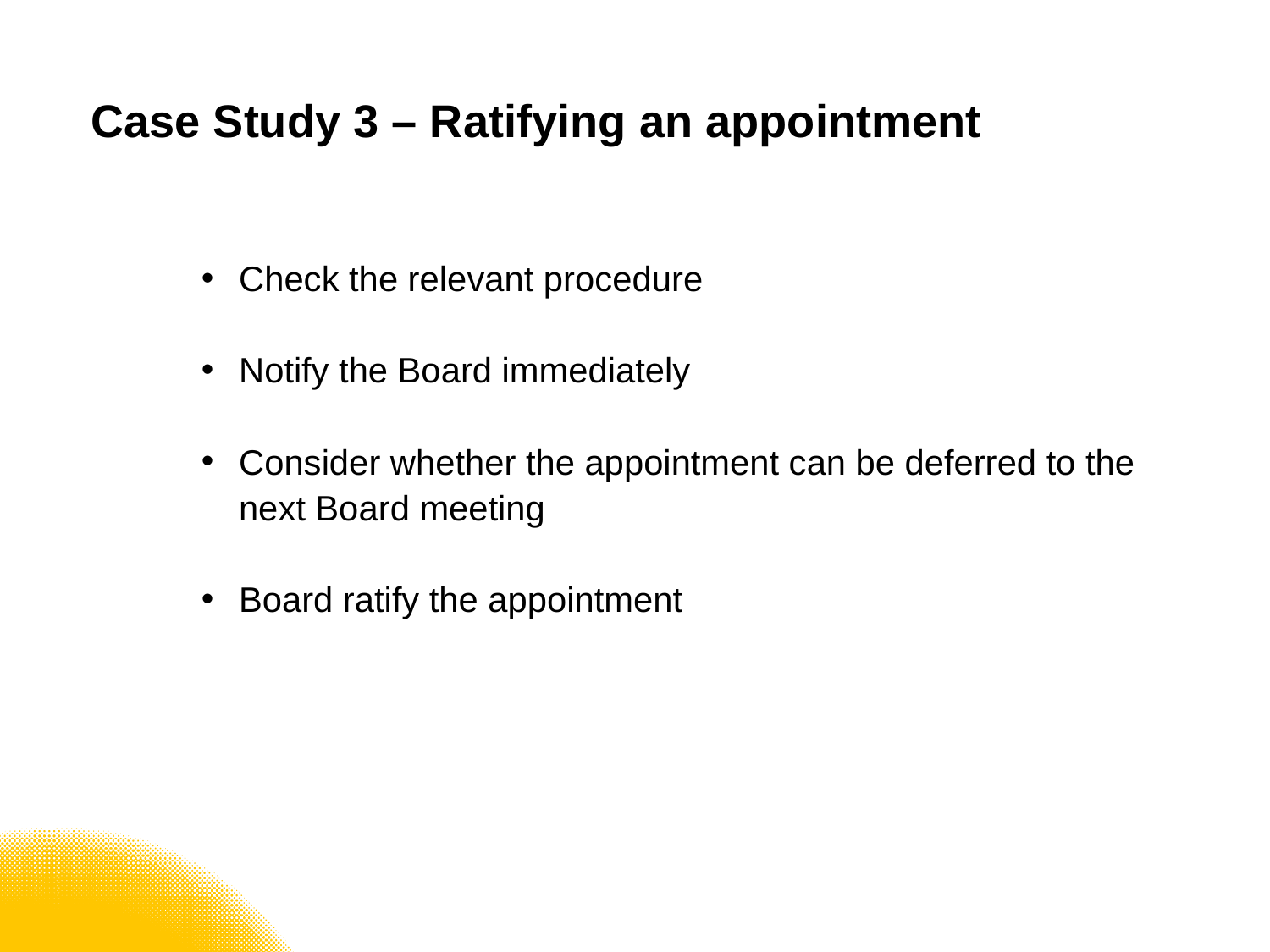

# Case Study 3 – Ratifying an appointment
Check the relevant procedure

Notify the Board immediately

Consider whether the appointment can be deferred to the next Board meeting

Board ratify the appointment